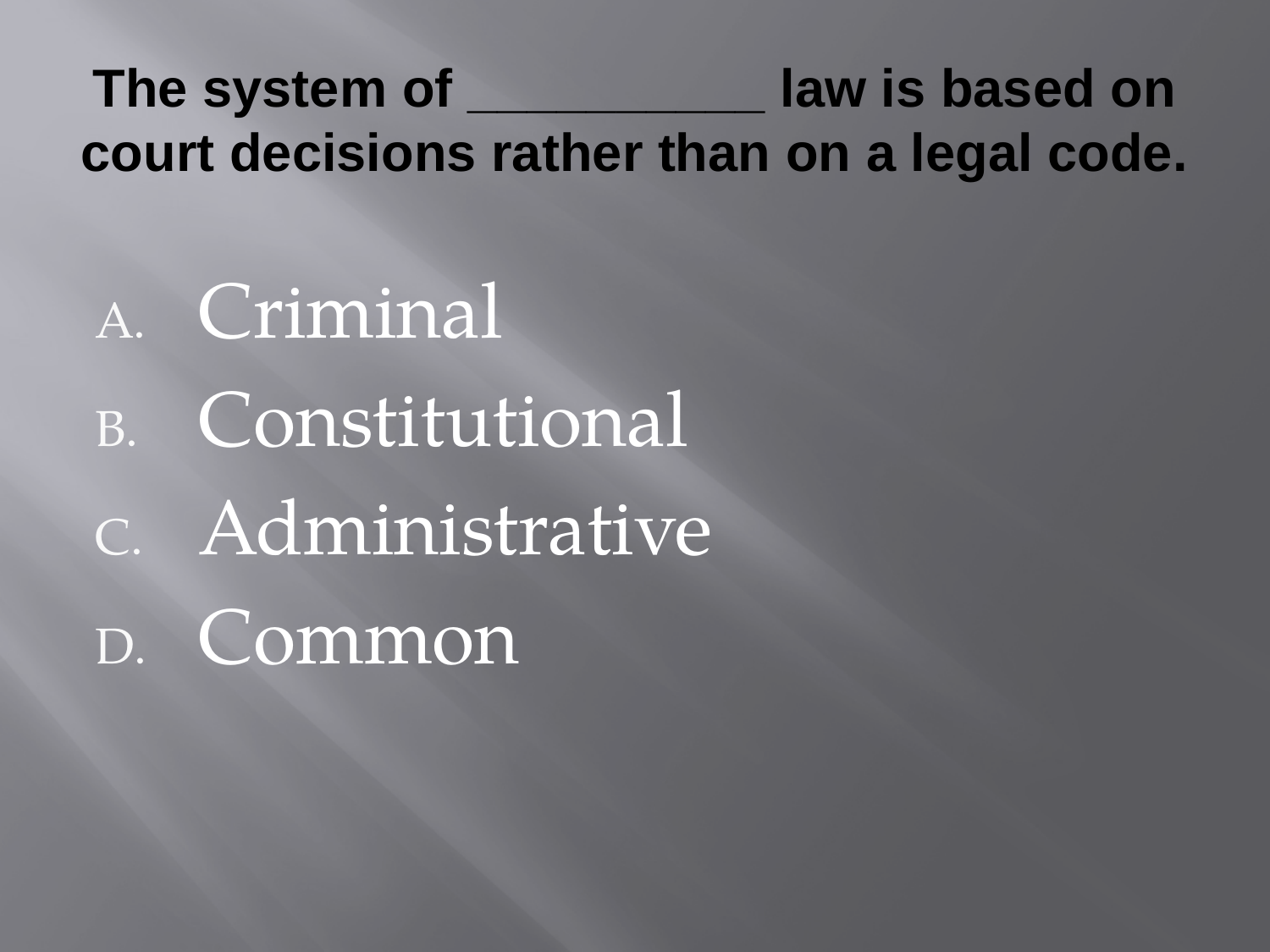

# The system of __________ law is based on court decisions rather than on a legal code.
Criminal
Constitutional
Administrative
Common